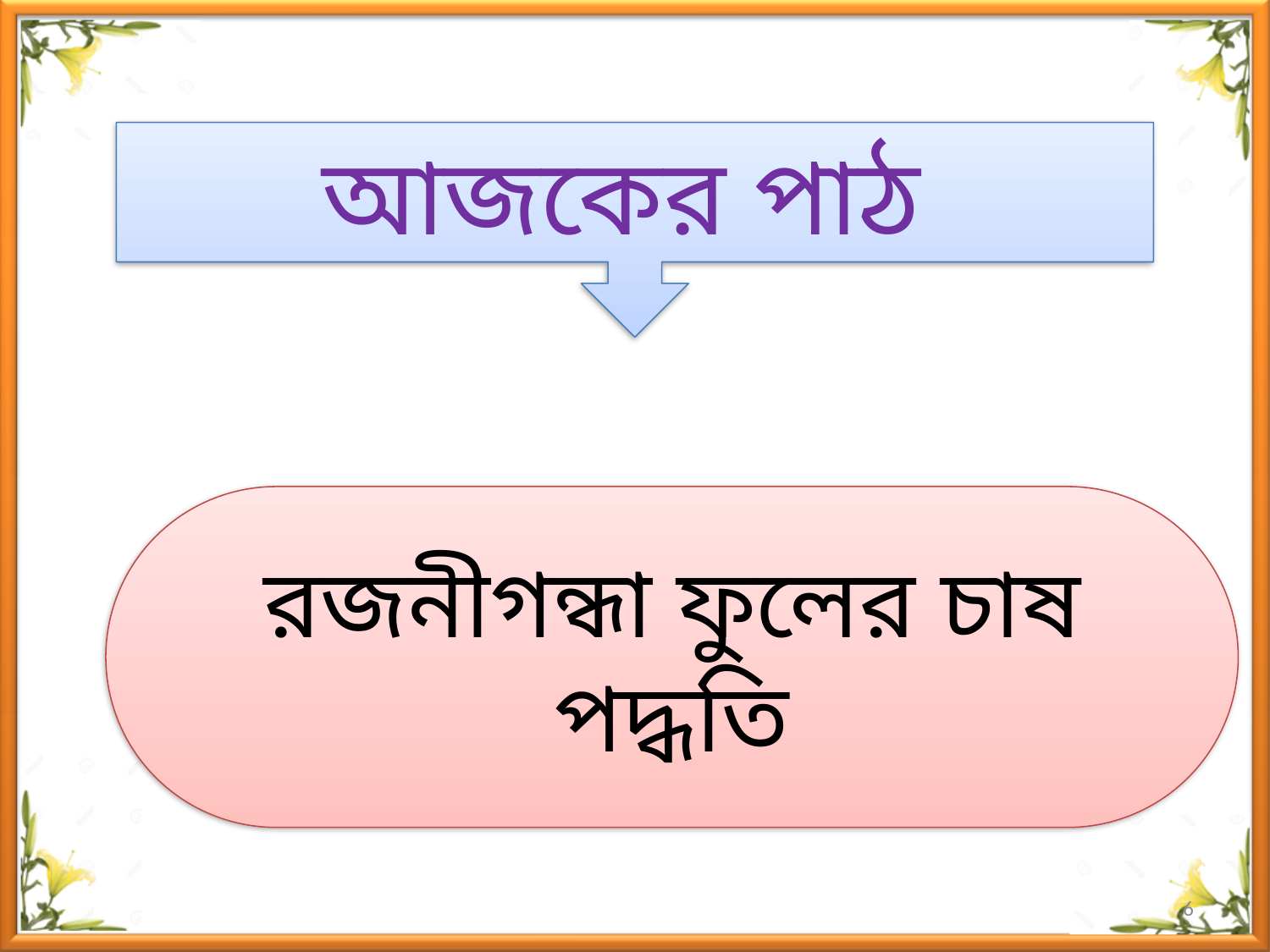

আজকের পাঠ
রজনীগন্ধা ফুলের চাষ পদ্ধতি
6